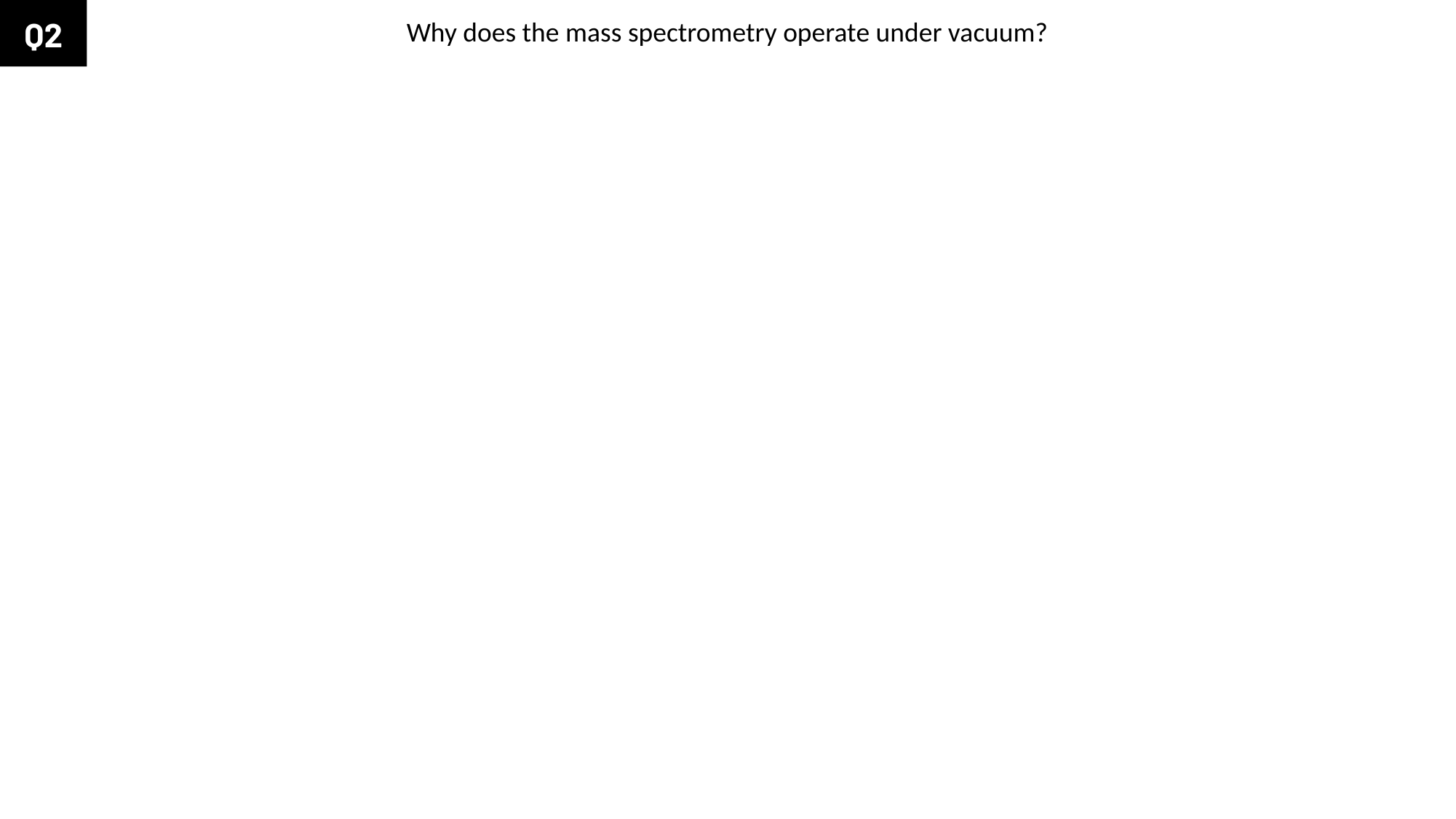

Q2
Why does the mass spectrometry operate under vacuum?